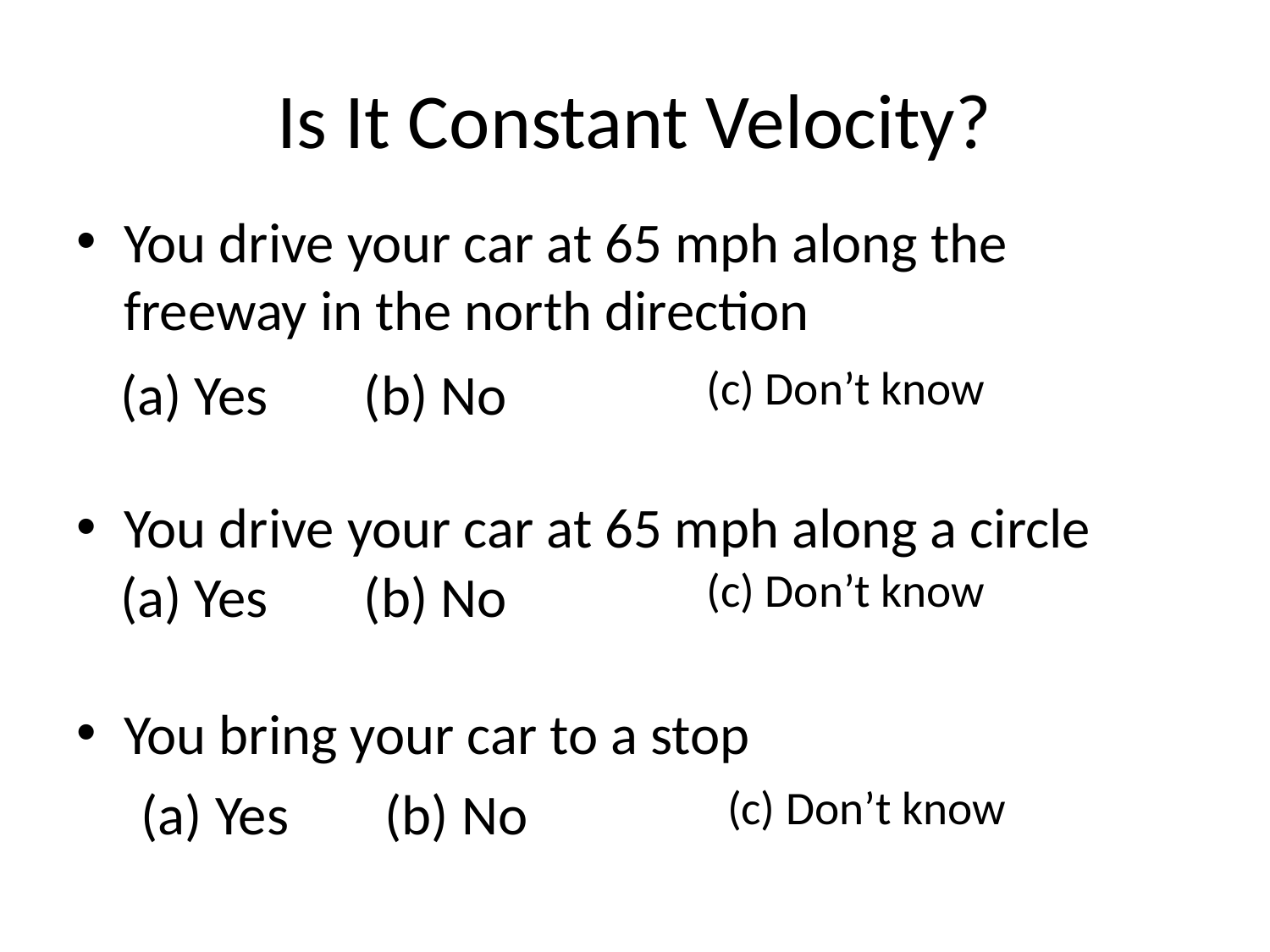

# Is It Constant Velocity?
You drive your car at 65 mph along the freeway in the north direction
(a) Yes
(b) No
(c) Don’t know
You drive your car at 65 mph along a circle
(a) Yes
(b) No
(c) Don’t know
You bring your car to a stop
(a) Yes
(b) No
(c) Don’t know